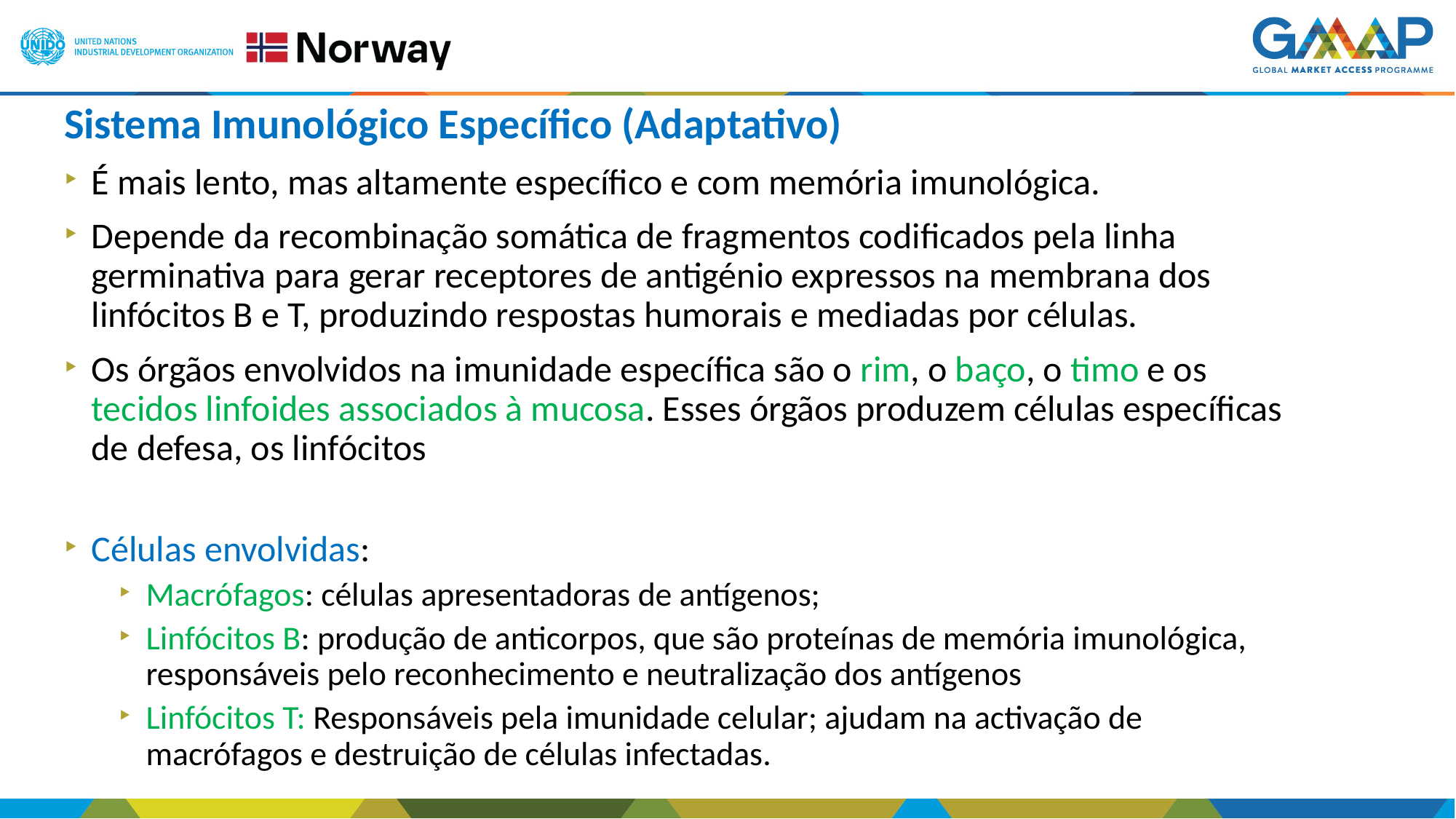

Sistema Imunológico Específico (Adaptativo)
É mais lento, mas altamente específico e com memória imunológica.
Depende da recombinação somática de fragmentos codificados pela linha germinativa para gerar receptores de antigénio expressos na membrana dos linfócitos B e T, produzindo respostas humorais e mediadas por células.
﻿Os órgãos envolvidos na imunidade específica são o rim, o baço, o timo e os tecidos linfoides associados à mucosa. Esses órgãos produzem células específicas de defesa, os linfócitos

Células envolvidas:
Macrófagos: células apresentadoras de antígenos;
Linfócitos B: produção de anticorpos, que são proteínas de memória imunológica, responsáveis pelo reconhecimento e neutralização dos antígenos
Linfócitos T: Responsáveis pela imunidade celular; ajudam na activação de macrófagos e destruição de células infectadas.